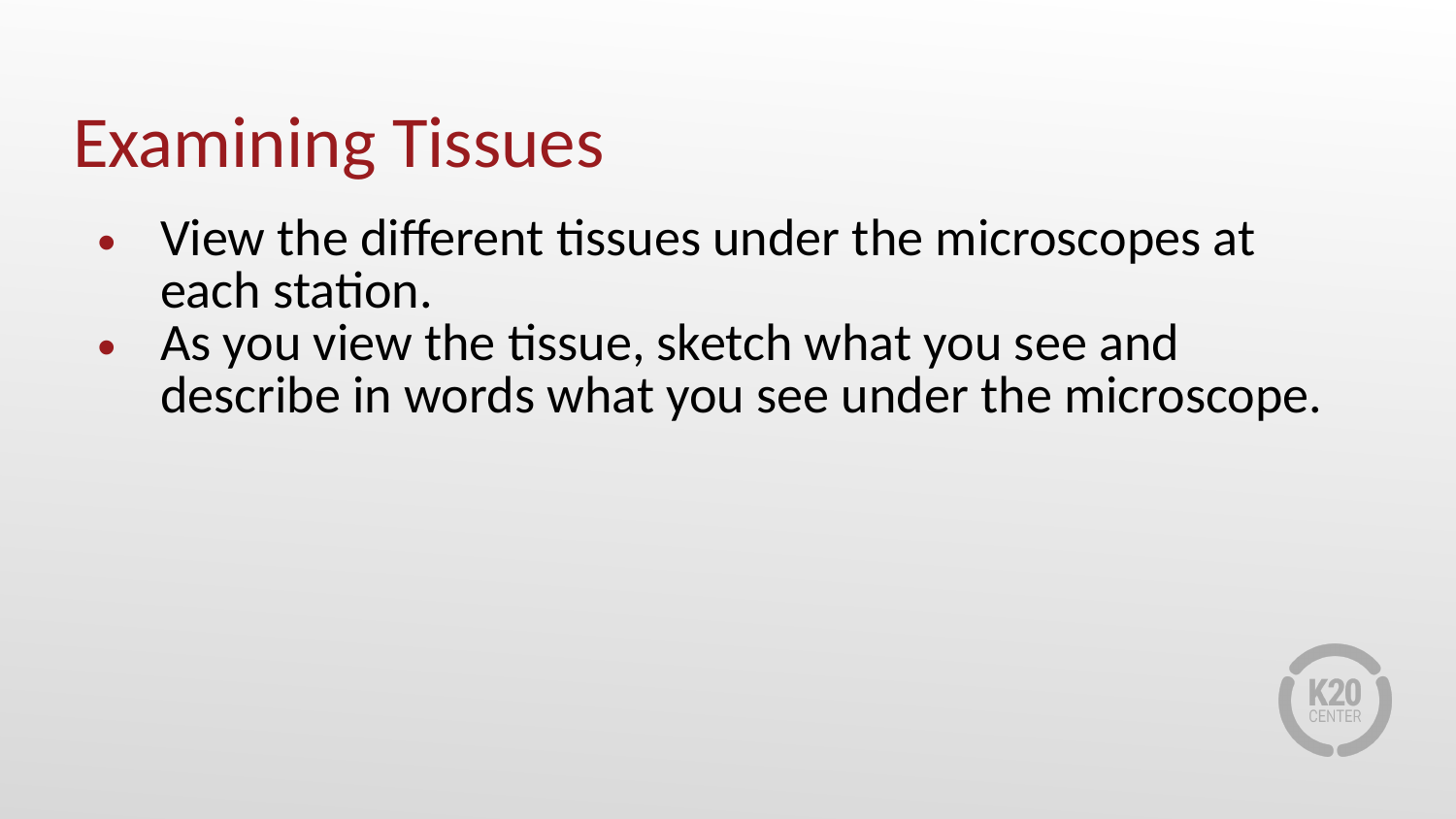

# Examining Tissues
View the different tissues under the microscopes at each station.
As you view the tissue, sketch what you see and describe in words what you see under the microscope.